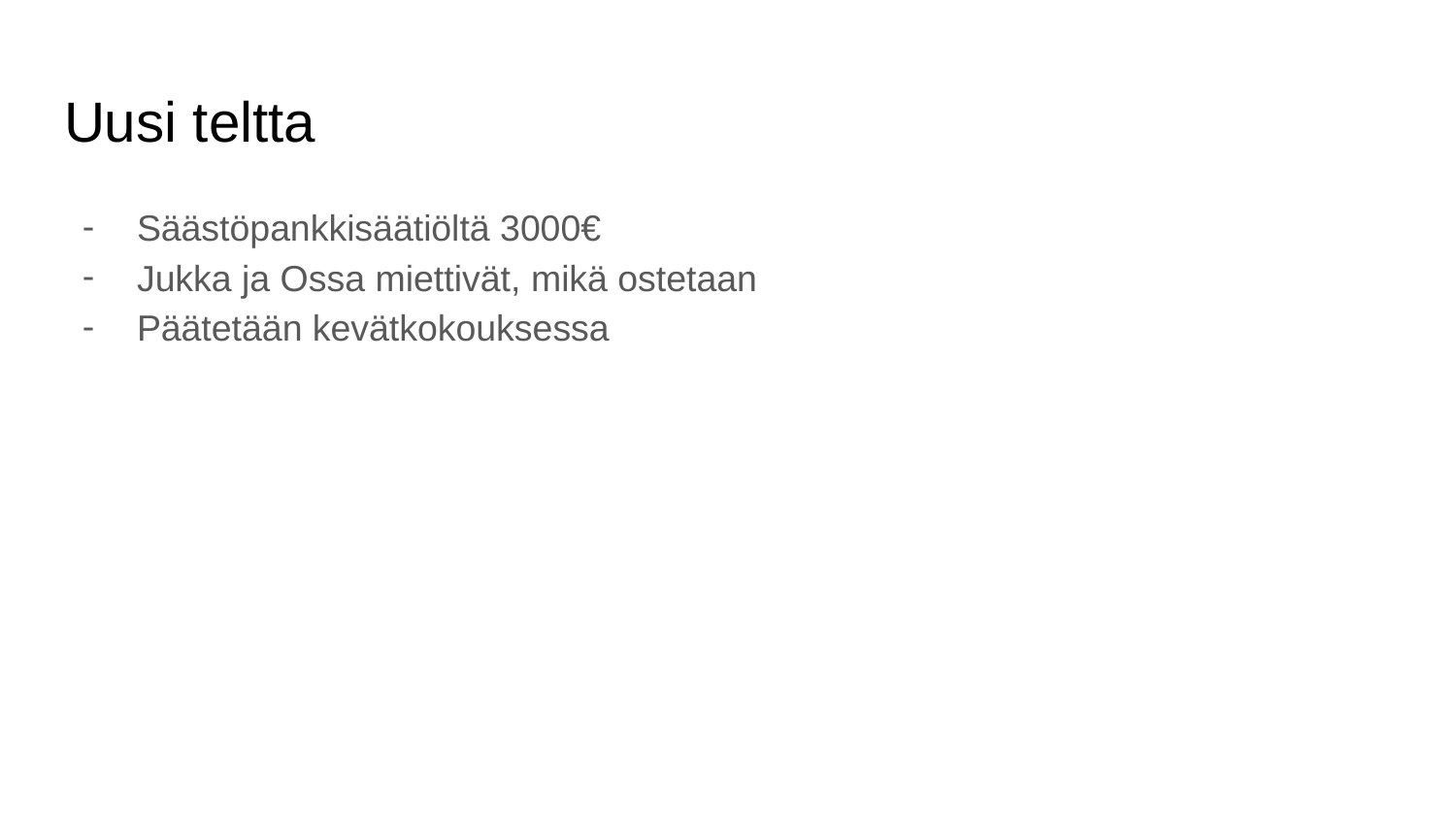

# Uusi teltta
Säästöpankkisäätiöltä 3000€
Jukka ja Ossa miettivät, mikä ostetaan
Päätetään kevätkokouksessa